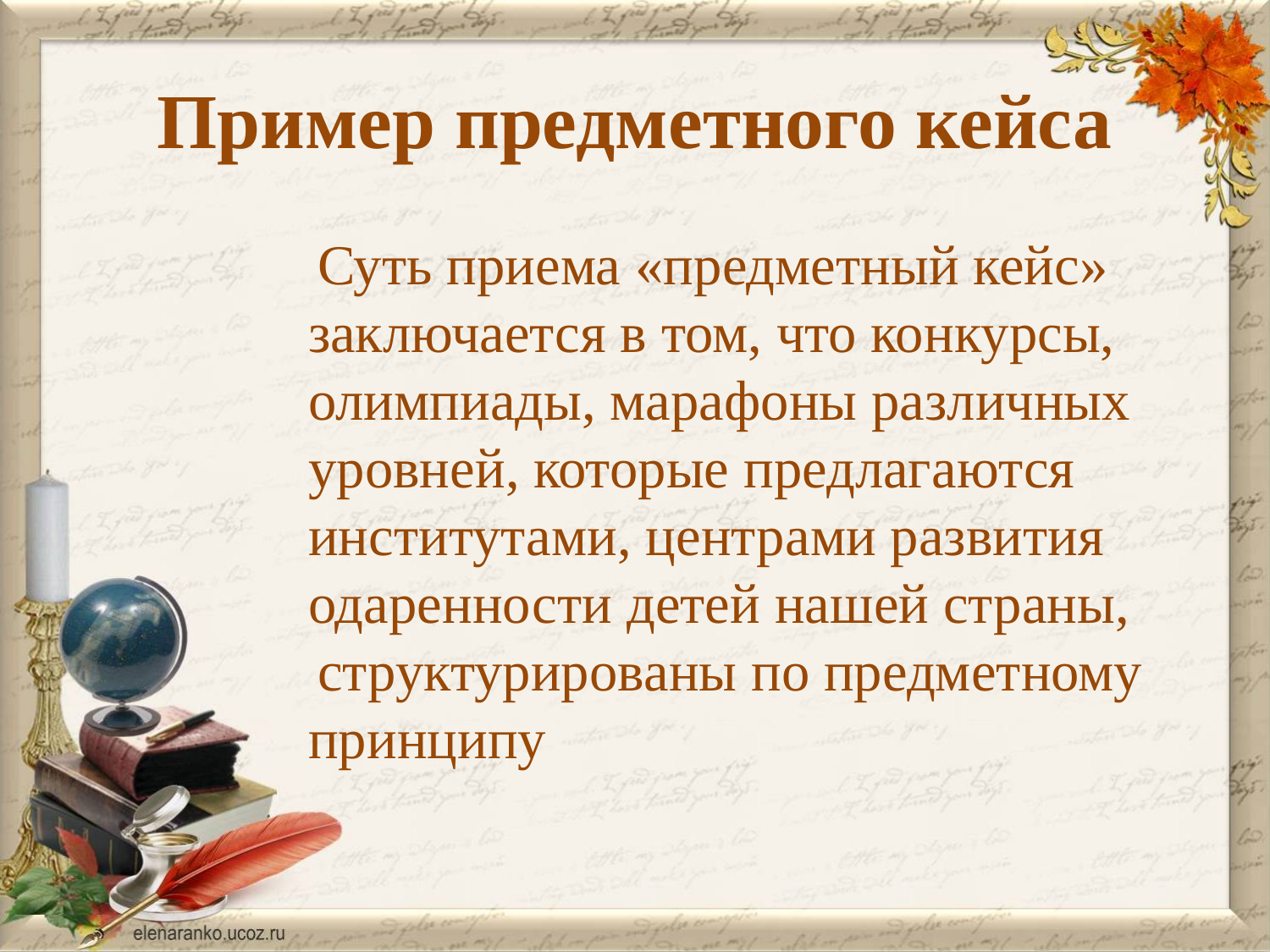

# Пример предметного кейса
    Суть приема «предметный кейс» заключается в том, что конкурсы, олимпиады, марафоны различных уровней, которые предлагаются институтами, центрами развития одаренности детей нашей страны,
    структурированы по предметному принципу